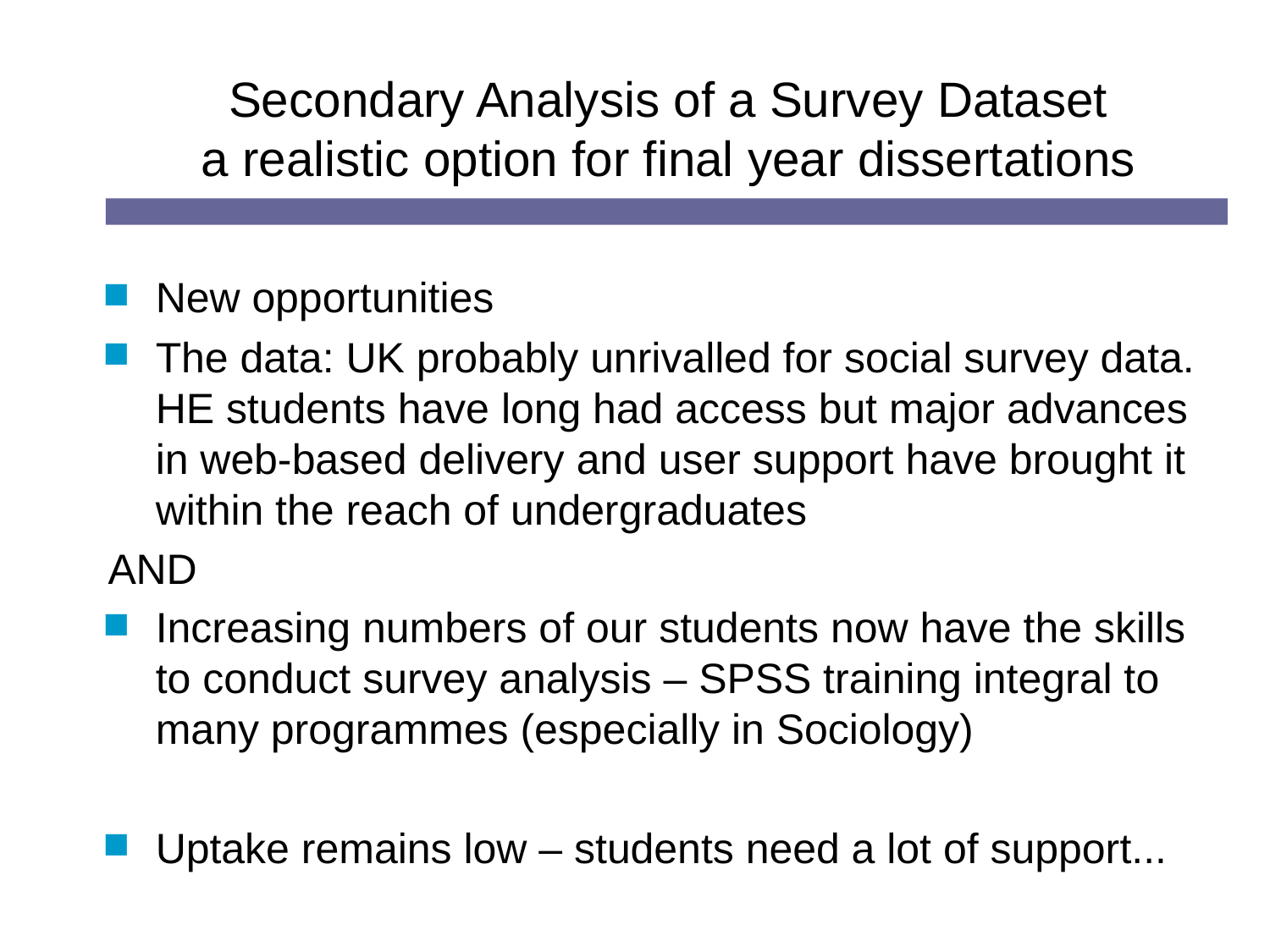

# Secondary Analysis of a Survey Dataset a realistic option for final year dissertations
New opportunities
The data: UK probably unrivalled for social survey data. HE students have long had access but major advances in web-based delivery and user support have brought it within the reach of undergraduates
AND
Increasing numbers of our students now have the skills to conduct survey analysis – SPSS training integral to many programmes (especially in Sociology)

Uptake remains low – students need a lot of support...